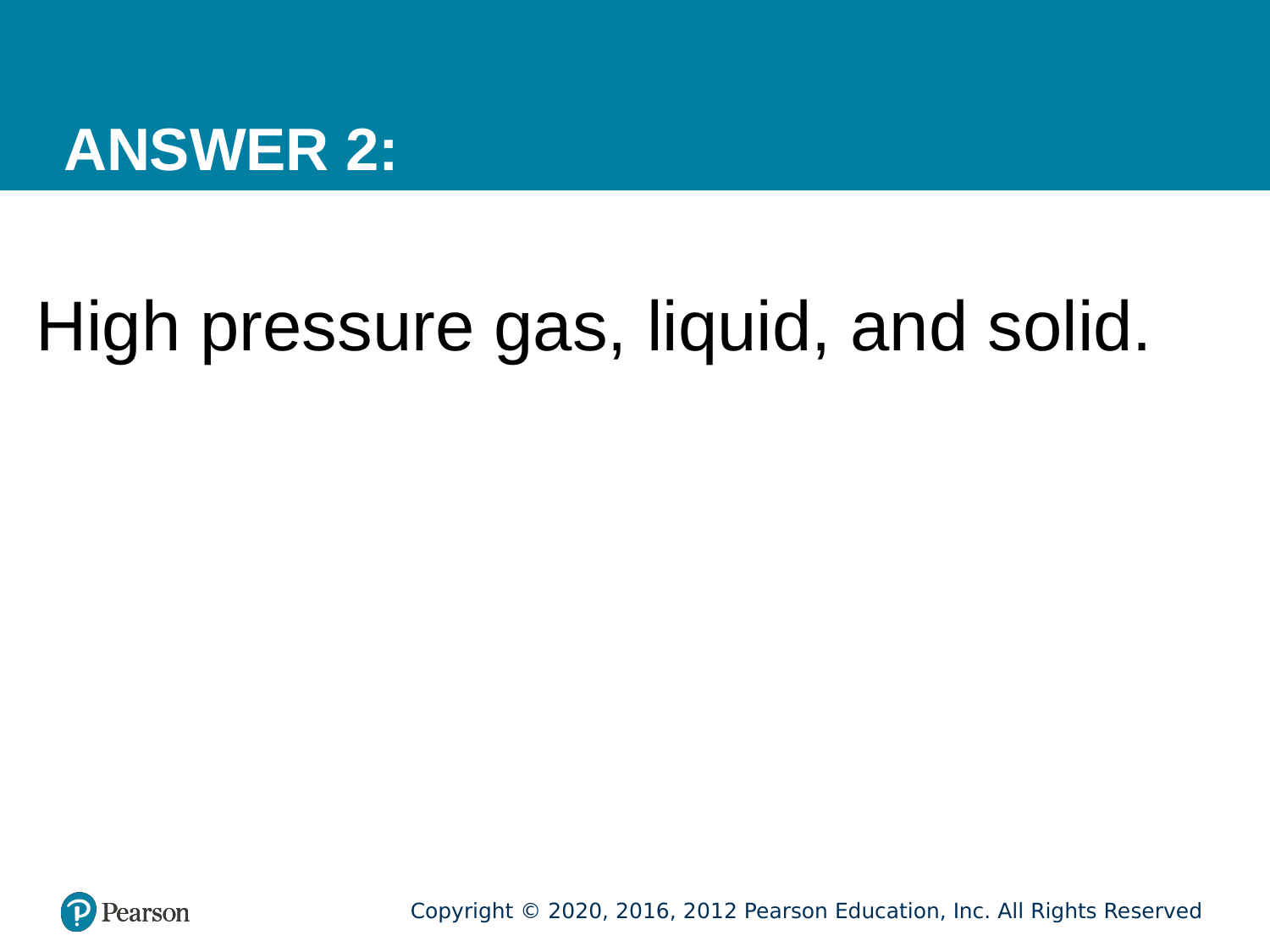

# ANSWER 2:
High pressure gas, liquid, and solid.